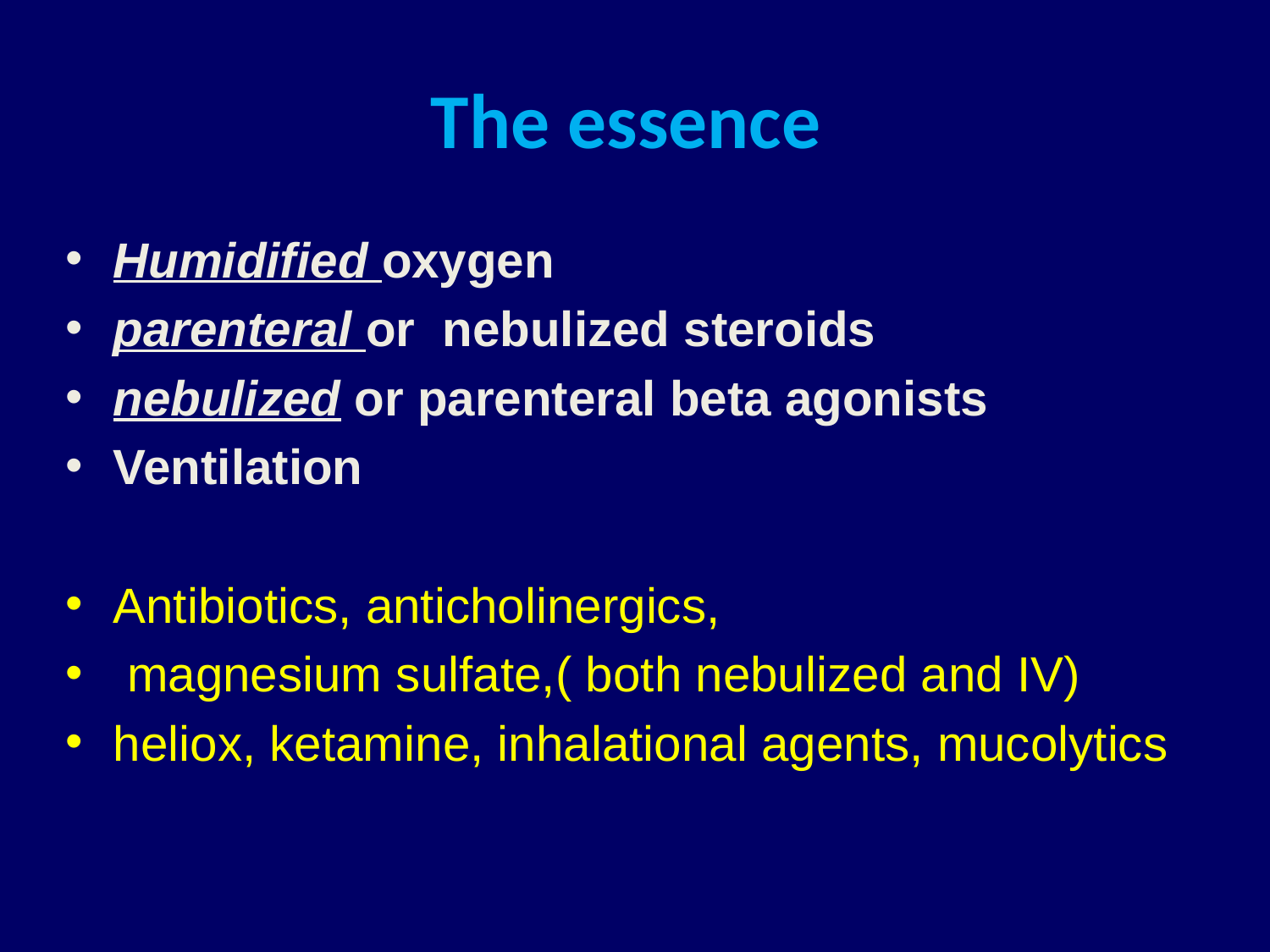

# The essence
Humidified oxygen
parenteral or  nebulized steroids
nebulized or parenteral beta agonists
Ventilation

Antibiotics, anticholinergics,
 magnesium sulfate,( both nebulized and IV)
heliox, ketamine, inhalational agents, mucolytics